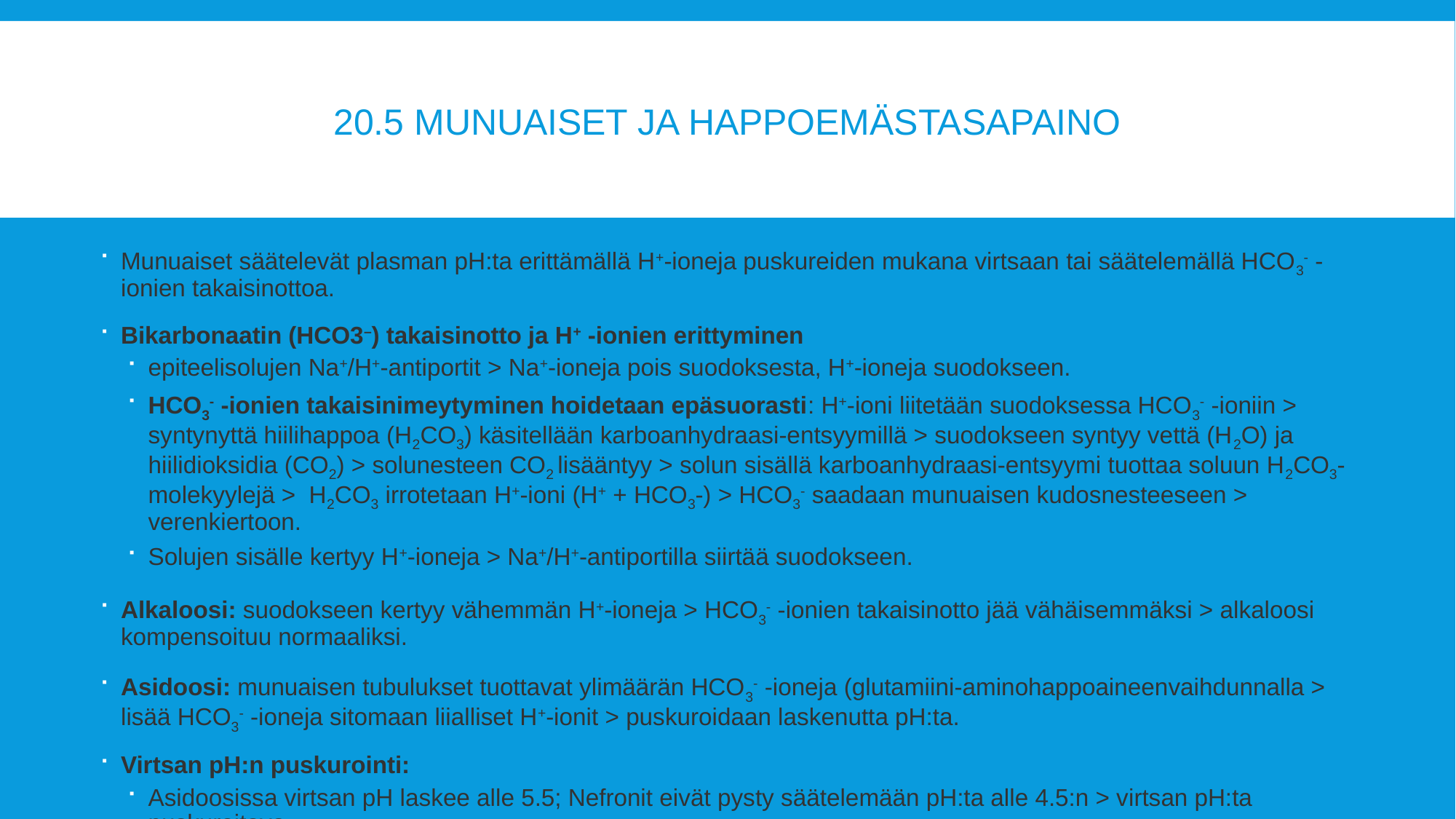

# 20.5 Munuaiset ja happoemästasapaino
Munuaiset säätelevät plasman pH:ta erittämällä H+-ioneja puskureiden mukana virtsaan tai säätelemällä HCO3- -ionien takaisinottoa.
Bikarbonaatin (HCO3–) takaisinotto ja H+ -ionien erittyminen
epiteelisolujen Na+/H+-antiportit > Na+-ioneja pois suodoksesta, H+-ioneja suodokseen.
HCO3- -ionien takaisinimeytyminen hoidetaan epäsuorasti: H+-ioni liitetään suodoksessa HCO3- -ioniin > syntynyttä hiilihappoa (H2CO3) käsitellään karboanhydraasi-entsyymillä > suodokseen syntyy vettä (H2O) ja hiilidioksidia (CO2) > solunesteen CO2 lisääntyy > solun sisällä karboanhydraasi-entsyymi tuottaa soluun H2CO3-molekyylejä >  H2CO3 irrotetaan H+-ioni (H+ + HCO3-) > HCO3- saadaan munuaisen kudosnesteeseen > verenkiertoon.
Solujen sisälle kertyy H+-ioneja > Na+/H+-antiportilla siirtää suodokseen.
Alkaloosi: suodokseen kertyy vähemmän H+-ioneja > HCO3- -ionien takaisinotto jää vähäisemmäksi > alkaloosi kompensoituu normaaliksi.
Asidoosi: munuaisen tubulukset tuottavat ylimäärän HCO3- -ioneja (glutamiini-aminohappoaineenvaihdunnalla > lisää HCO3- -ioneja sitomaan liialliset H+-ionit > puskuroidaan laskenutta pH:ta.
Virtsan pH:n puskurointi:
Asidoosissa virtsan pH laskee alle 5.5; Nefronit eivät pysty säätelemään pH:ta alle 4.5:n > virtsan pH:ta puskuroitava.
Virtsan puskurit: NH3 + H+ → NH4+ ; HPO42 + H+ →  H2PO4-